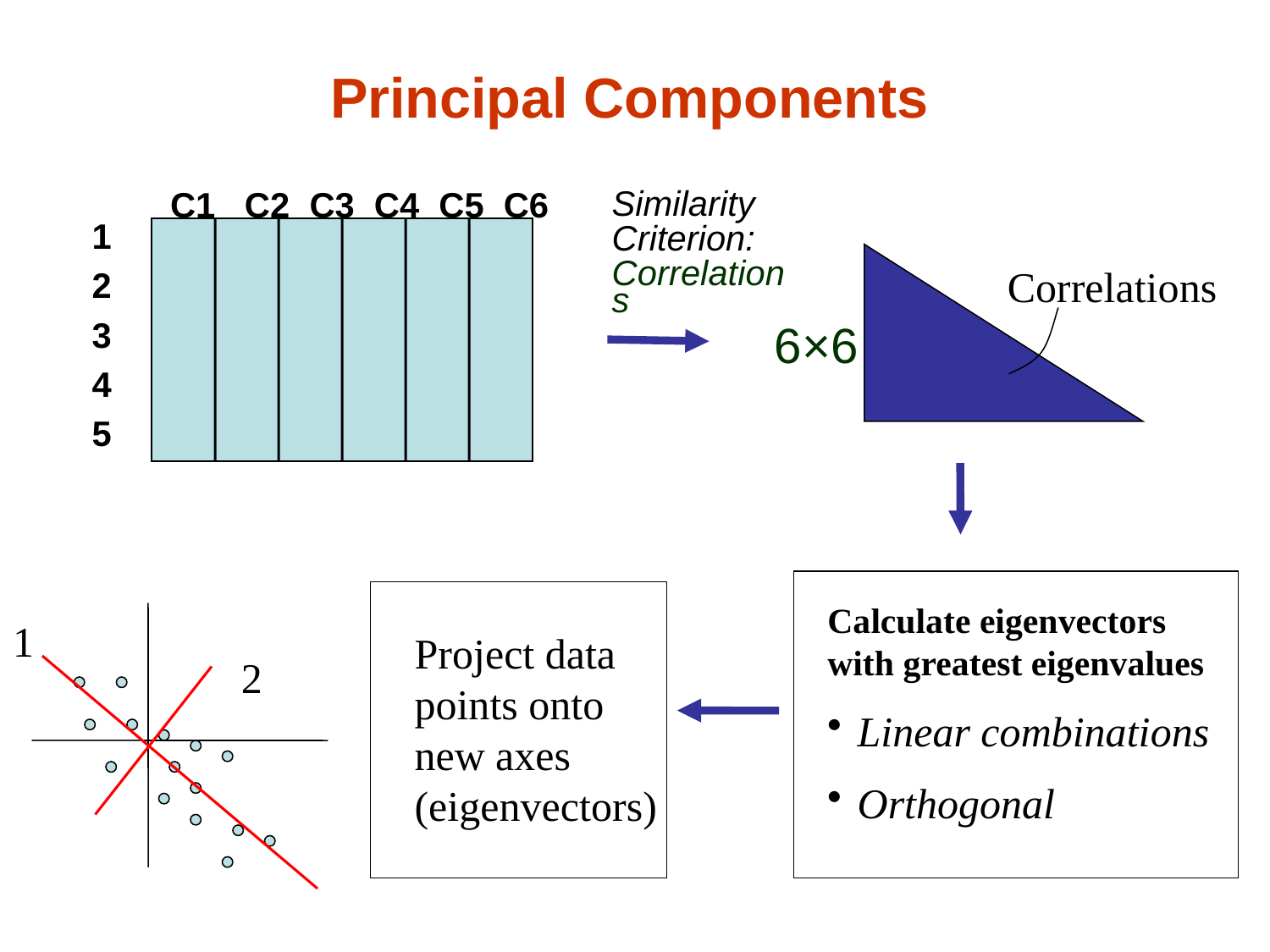

Principal Components
 C1   C2  C3  C4  C5  C6
Similarity
Criterion:
Correlations
1
2
3
4
5

Correlations

6×6

Calculate eigenvectors with greatest eigenvalues
Linear combinations
Orthogonal

1

Project data
points onto
new axes
(eigenvectors)
2